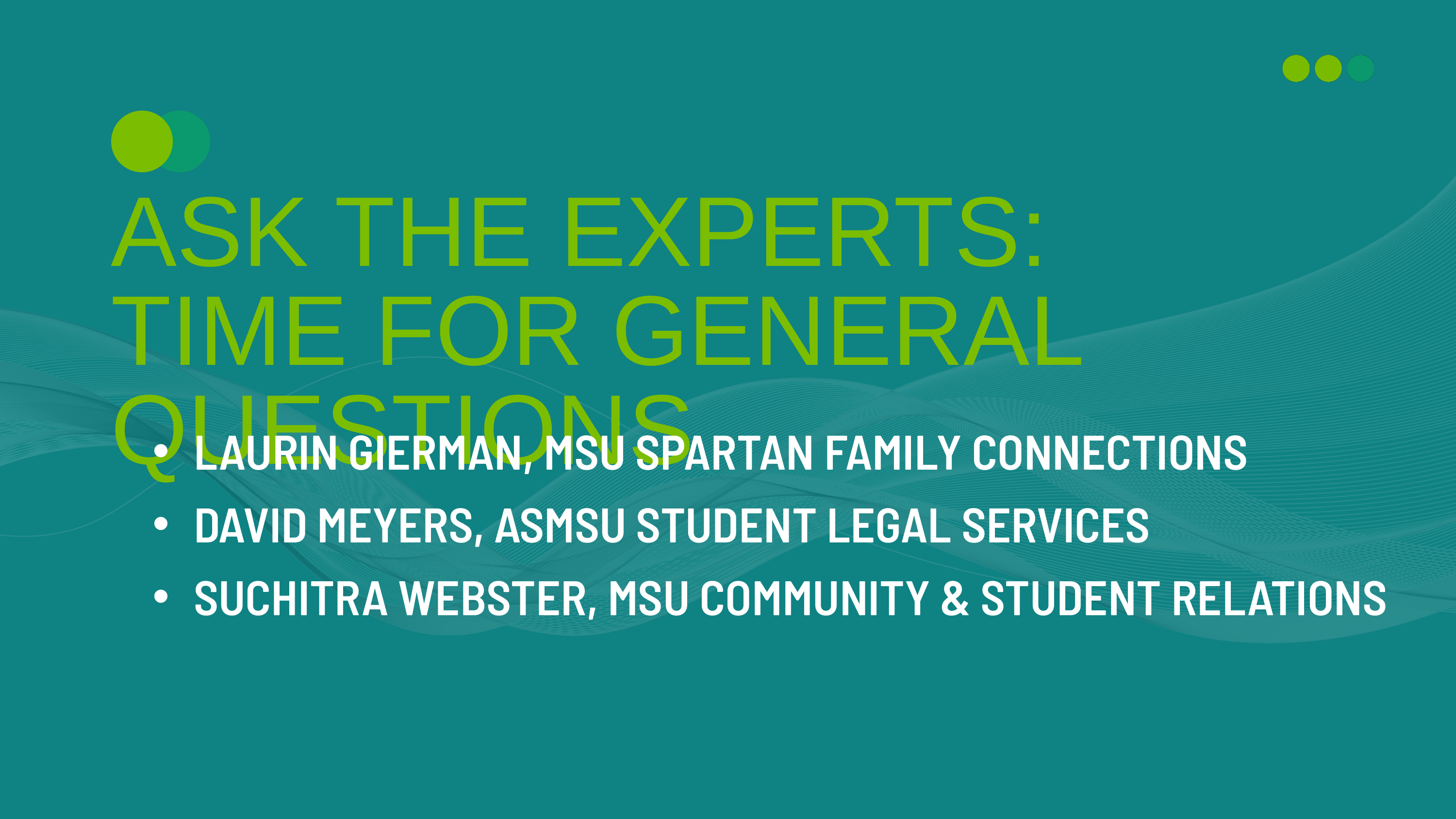

ASK THE EXPERTS:
TIME FOR GENERAL QUESTIONS
LAURIN GIERMAN, MSU SPARTAN FAMILY CONNECTIONS
DAVID MEYERS, ASMSU STUDENT LEGAL SERVICES
SUCHITRA WEBSTER, MSU COMMUNITY & STUDENT RELATIONS